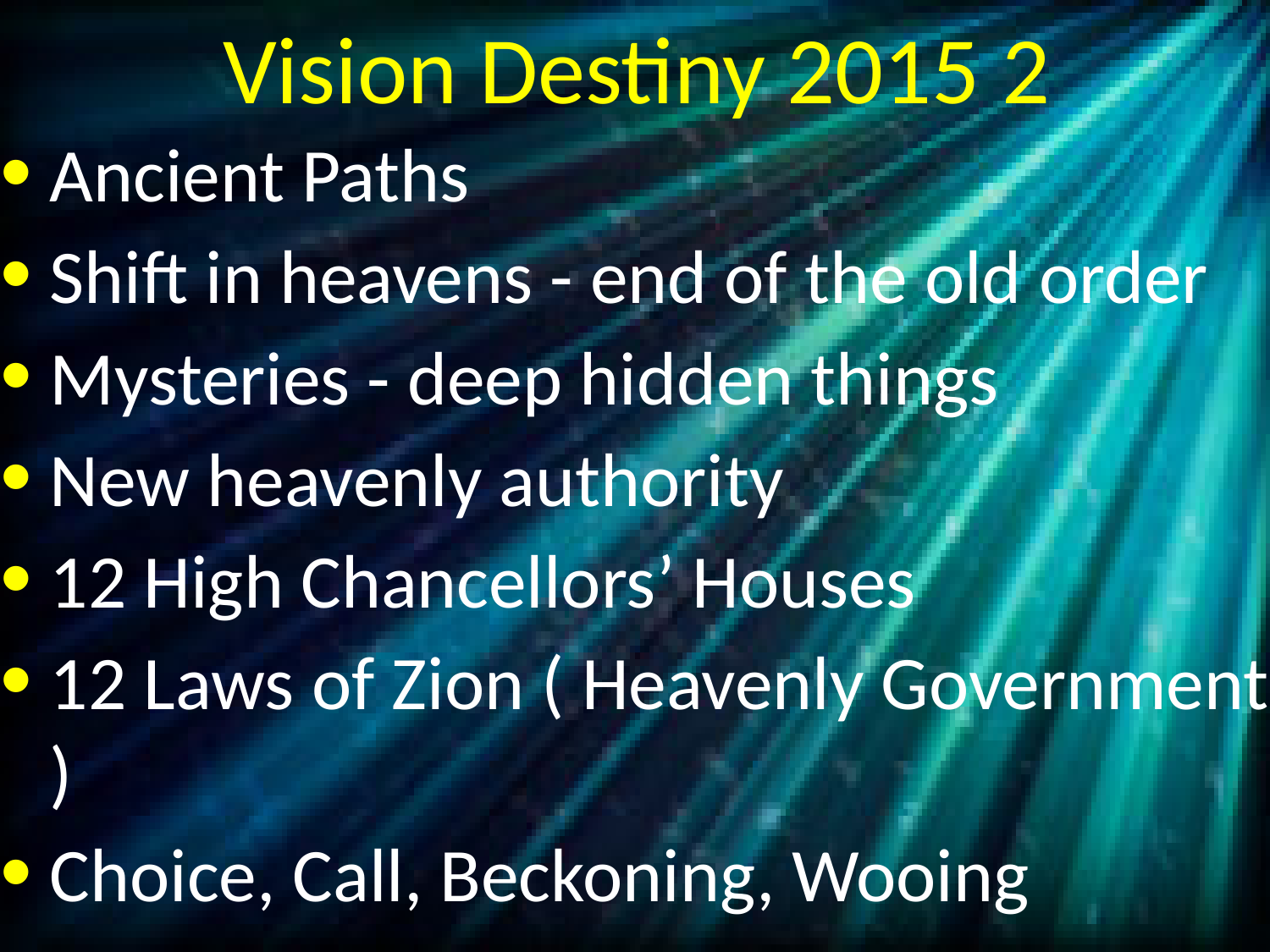

# Vision Destiny 2015 2
Ancient Paths
Shift in heavens - end of the old order
Mysteries - deep hidden things
New heavenly authority
12 High Chancellors’ Houses
12 Laws of Zion ( Heavenly Government )
Choice, Call, Beckoning, Wooing